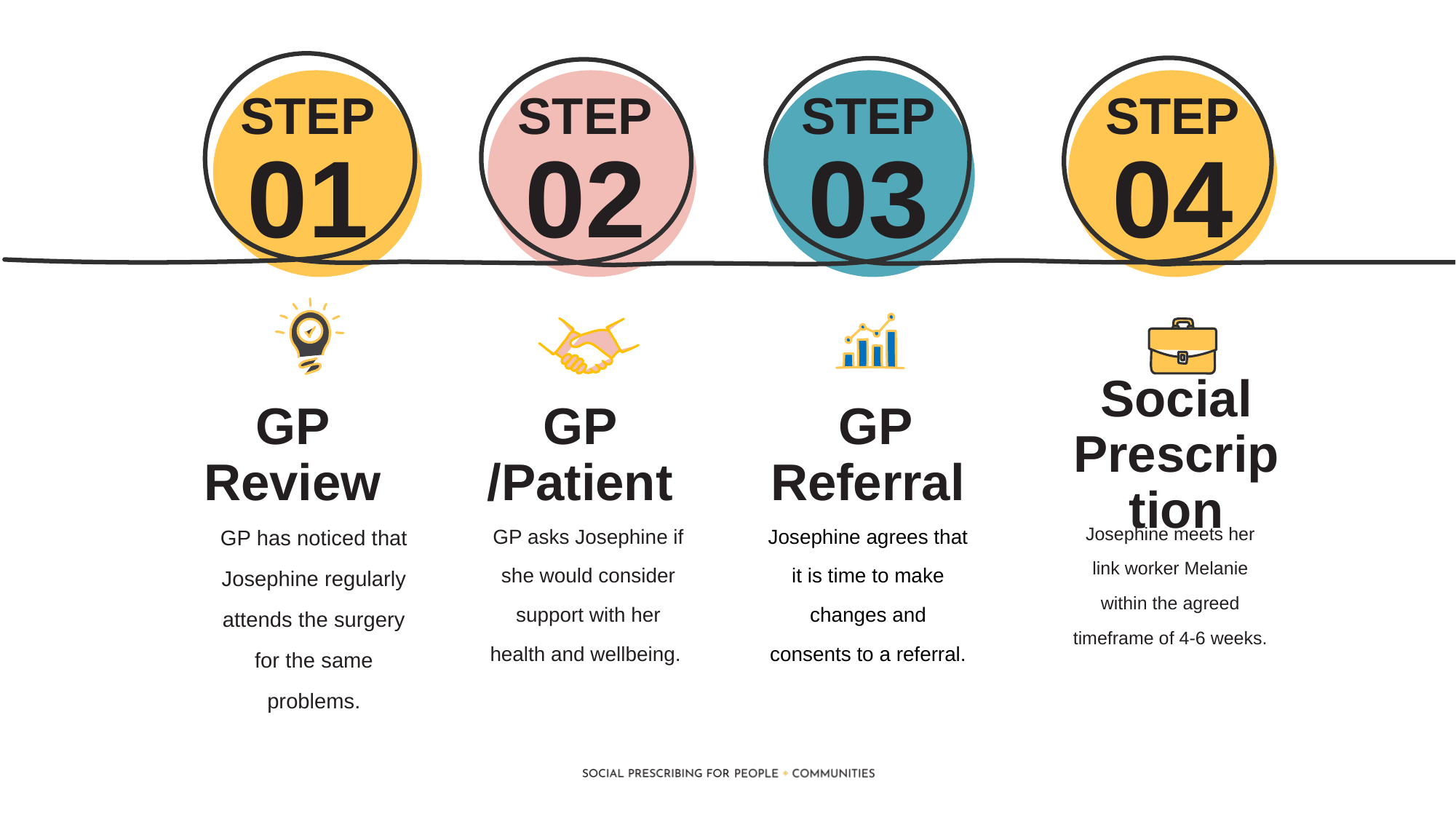

STEP
STEP
STEP
STEP
01
02
03
04

GP Review
GP /Patient
GP Referral
Social Prescription
GP has noticed that Josephine regularly attends the surgery for the same problems.
GP asks Josephine if she would consider support with her health and wellbeing.

Josephine agrees that it is time to make changes and consents to a referral.

Josephine meets her link worker Melanie within the agreed timeframe of 4-6 weeks.